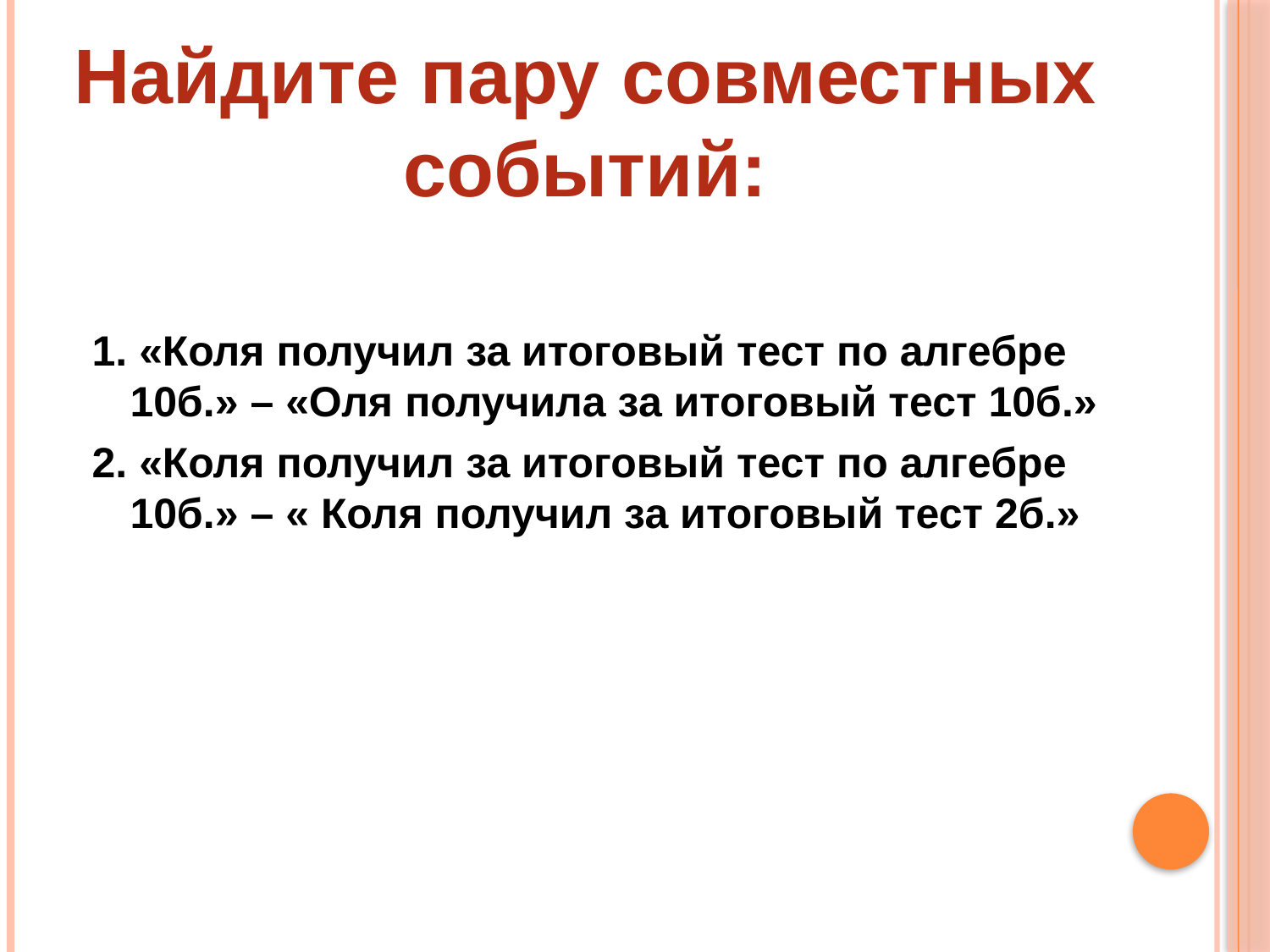

# Найдите пару совместных событий:
1. «Коля получил за итоговый тест по алгебре 10б.» – «Оля получила за итоговый тест 10б.»
2. «Коля получил за итоговый тест по алгебре 10б.» – « Коля получил за итоговый тест 2б.»